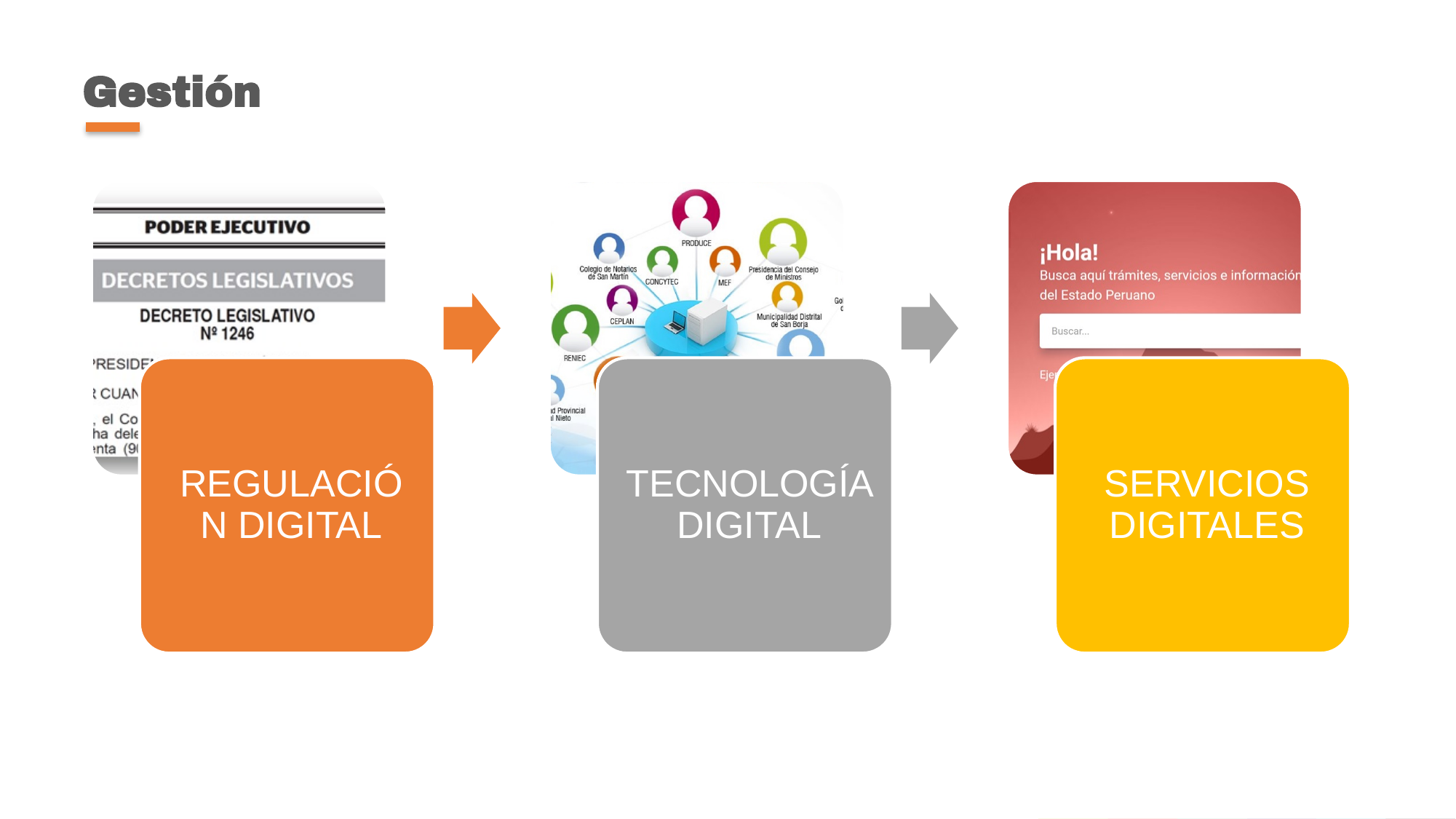

Gestión
REGULACIÓN DIGITAL

TECNOLOGÍA DIGITAL

SERVICIOS DIGITALES